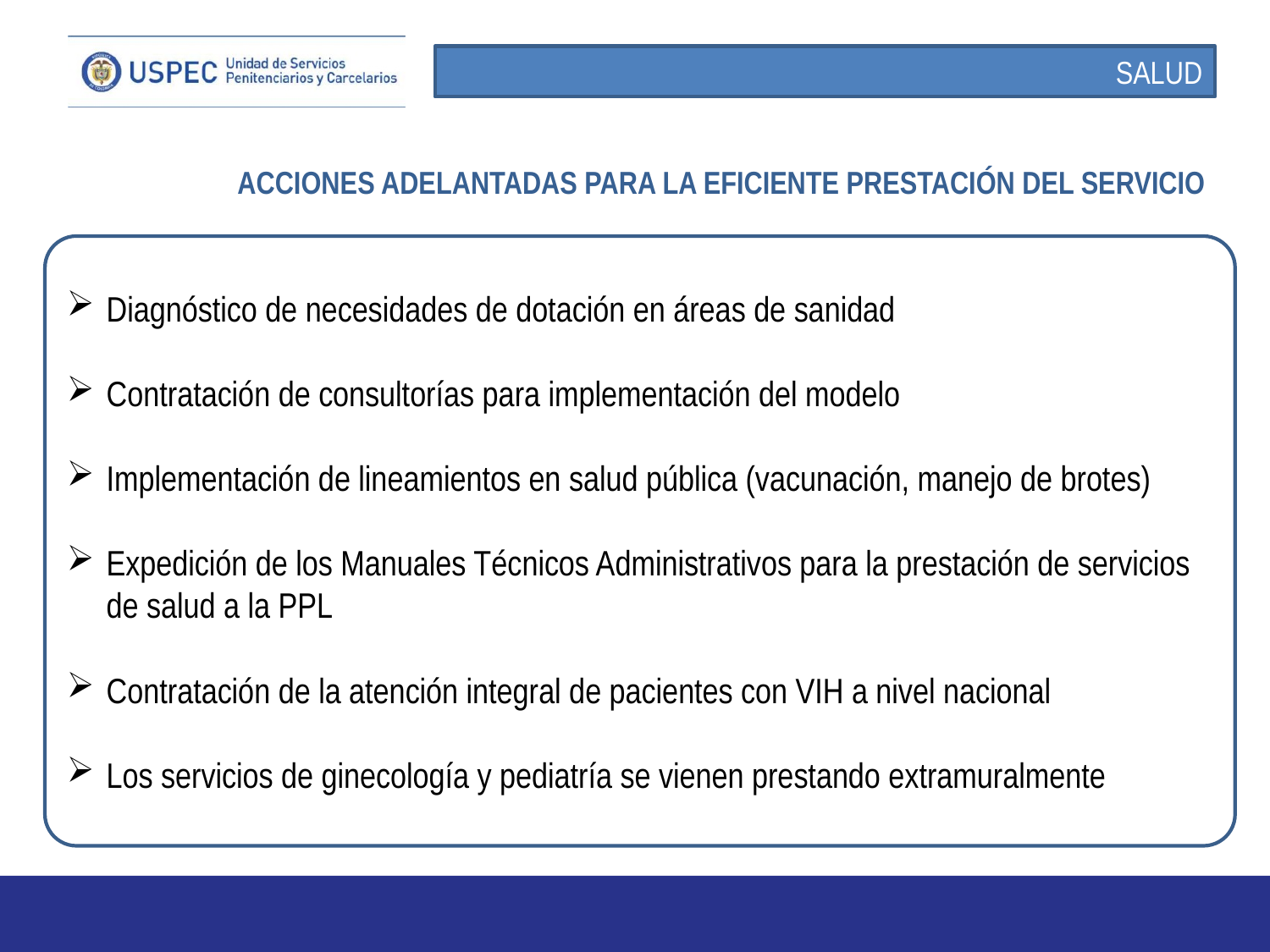

SALUD
ACCIONES ADELANTADAS PARA LA EFICIENTE PRESTACIÓN DEL SERVICIO
Diagnóstico de necesidades de dotación en áreas de sanidad

Contratación de consultorías para implementación del modelo

Implementación de lineamientos en salud pública (vacunación, manejo de brotes)

Expedición de los Manuales Técnicos Administrativos para la prestación de servicios de salud a la PPL

Contratación de la atención integral de pacientes con VIH a nivel nacional

Los servicios de ginecología y pediatría se vienen prestando extramuralmente